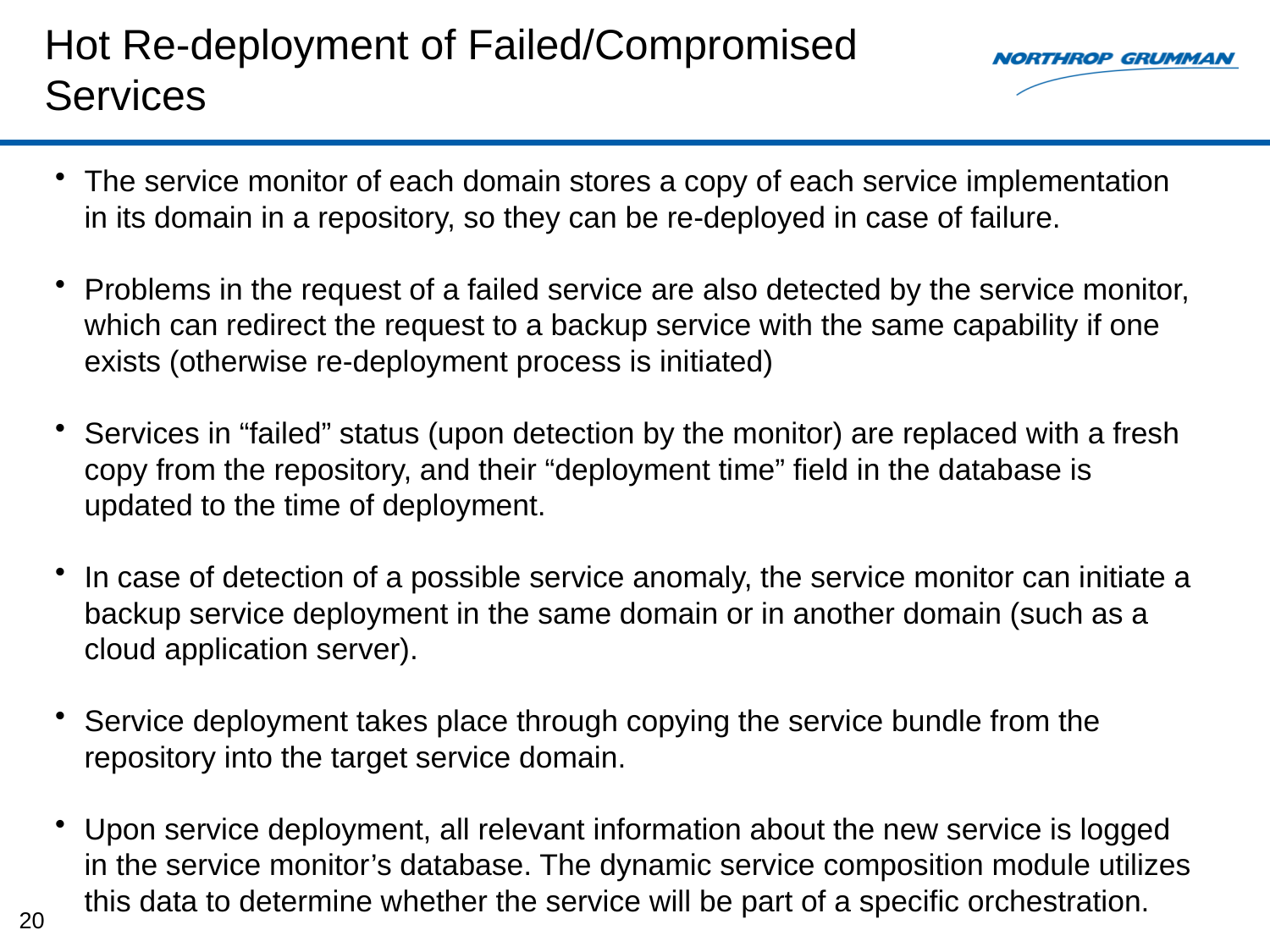

# Hot Re-deployment of Failed/Compromised Services
The service monitor of each domain stores a copy of each service implementation in its domain in a repository, so they can be re-deployed in case of failure.
Problems in the request of a failed service are also detected by the service monitor, which can redirect the request to a backup service with the same capability if one exists (otherwise re-deployment process is initiated)
Services in “failed” status (upon detection by the monitor) are replaced with a fresh copy from the repository, and their “deployment time” field in the database is updated to the time of deployment.
In case of detection of a possible service anomaly, the service monitor can initiate a backup service deployment in the same domain or in another domain (such as a cloud application server).
Service deployment takes place through copying the service bundle from the repository into the target service domain.
Upon service deployment, all relevant information about the new service is logged in the service monitor’s database. The dynamic service composition module utilizes this data to determine whether the service will be part of a specific orchestration.
20